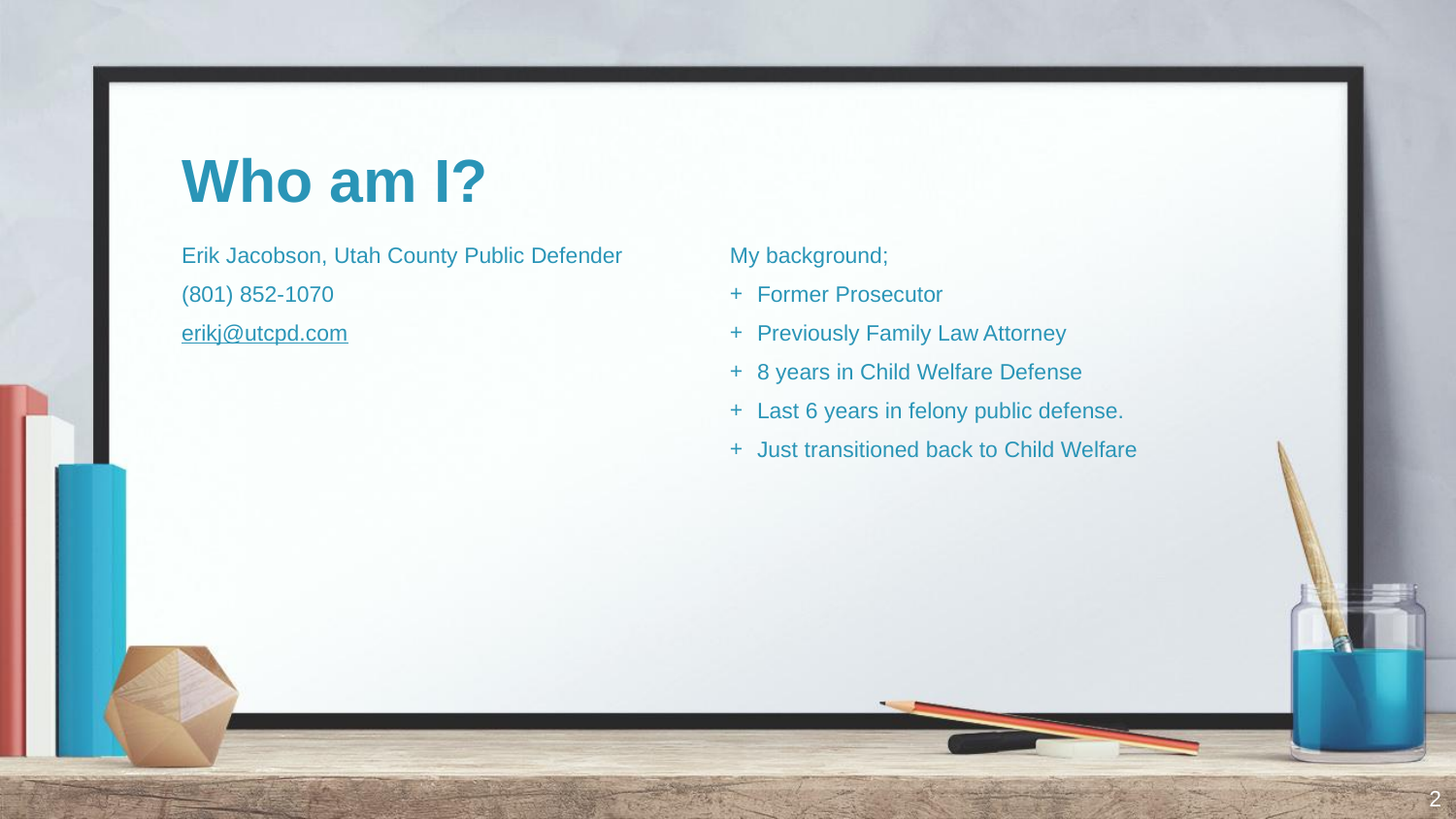

# Who am I?
Erik Jacobson, Utah County Public Defender
(801) 852-1070
erikj@utcpd.com

My background;
Former Prosecutor
Previously Family Law Attorney
8 years in Child Welfare Defense
Last 6 years in felony public defense.
Just transitioned back to Child Welfare
2